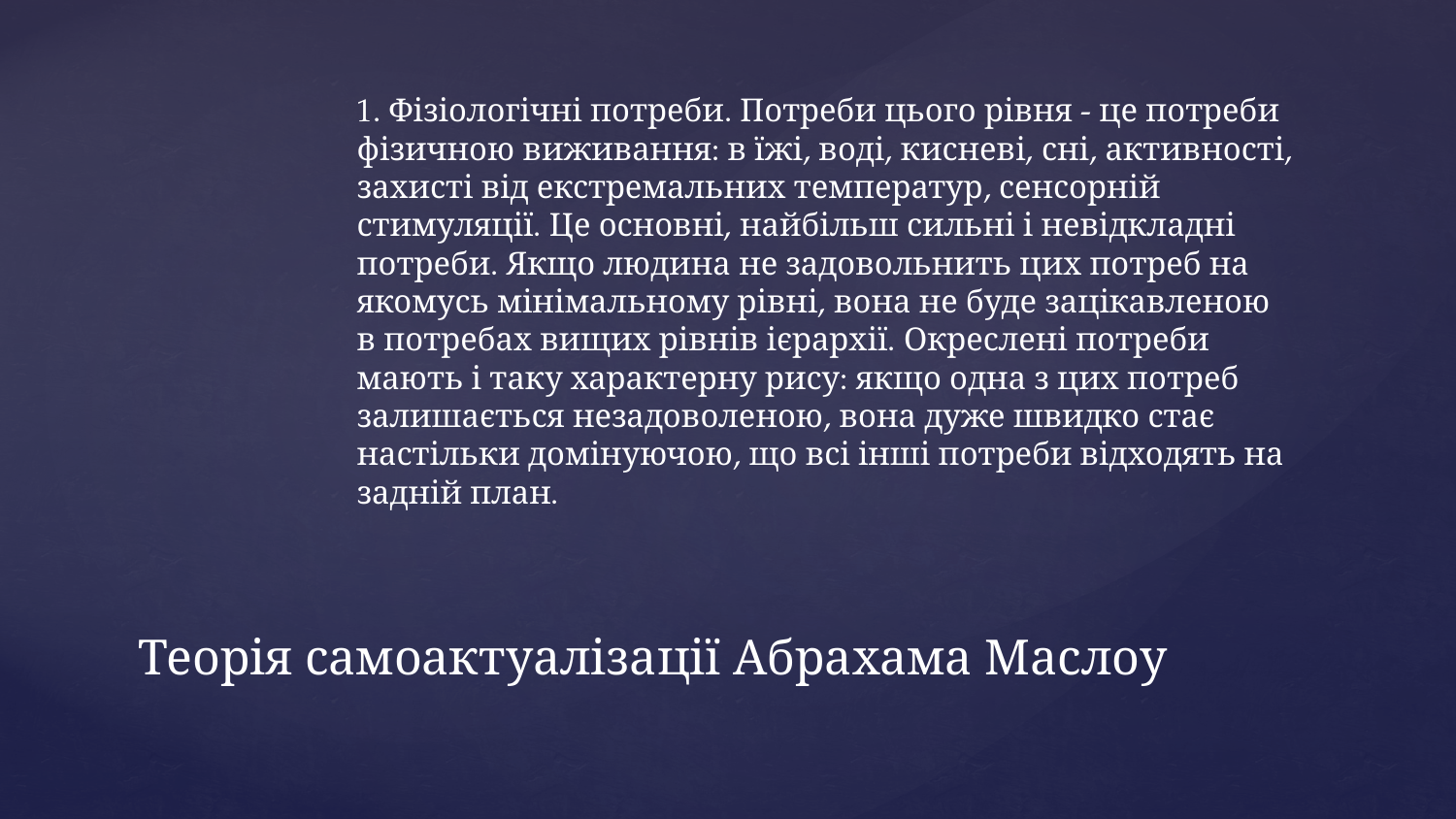

1. Фізіологічні потреби. Потреби цього рівня - це потреби фізичною виживання: в їжі, воді, кисневі, сні, активності, захисті від екстремальних температур, сенсорній стимуляції. Це основні, найбільш сильні і невідкладні потреби. Якщо людина не задовольнить цих потреб на якомусь мінімальному рівні, вона не буде зацікавленою в потребах вищих рівнів ієрархії. Окреслені потреби мають і таку характерну рису: якщо одна з цих потреб залишається незадоволеною, вона дуже швидко стає настільки домінуючою, що всі інші потреби відходять на задній план.
# Теорія самоактуалізації Абрахама Маслоу